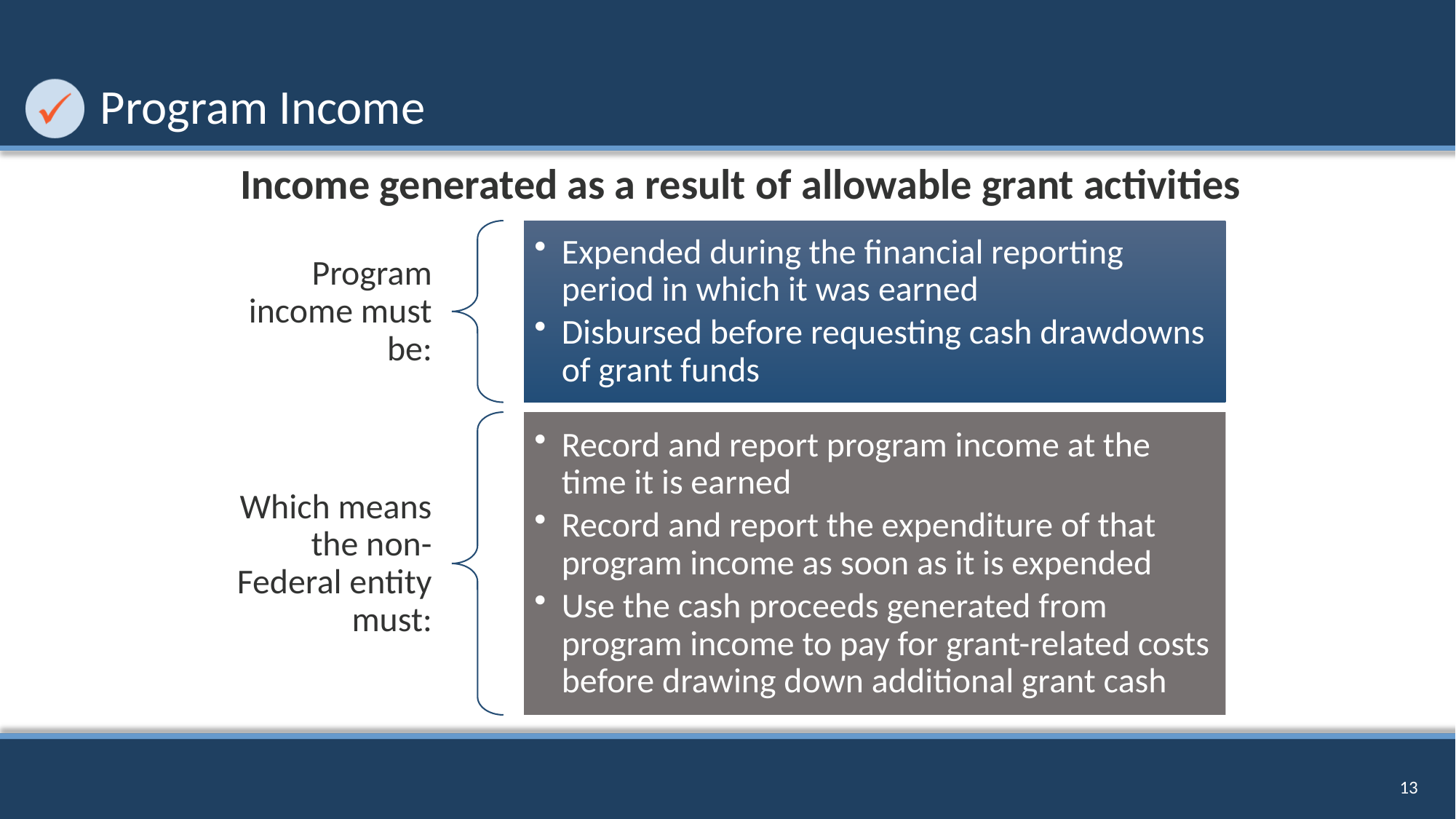

# Program Income
Income generated as a result of allowable grant activities

Program income must be:
Expended during the financial reporting period in which it was earned
Disbursed before requesting cash drawdowns of grant funds
Which means the non-Federal entity must:
Record and report program income at the time it is earned
Record and report the expenditure of that program income as soon as it is expended
Use the cash proceeds generated from program income to pay for grant-related costs before drawing down additional grant cash
13